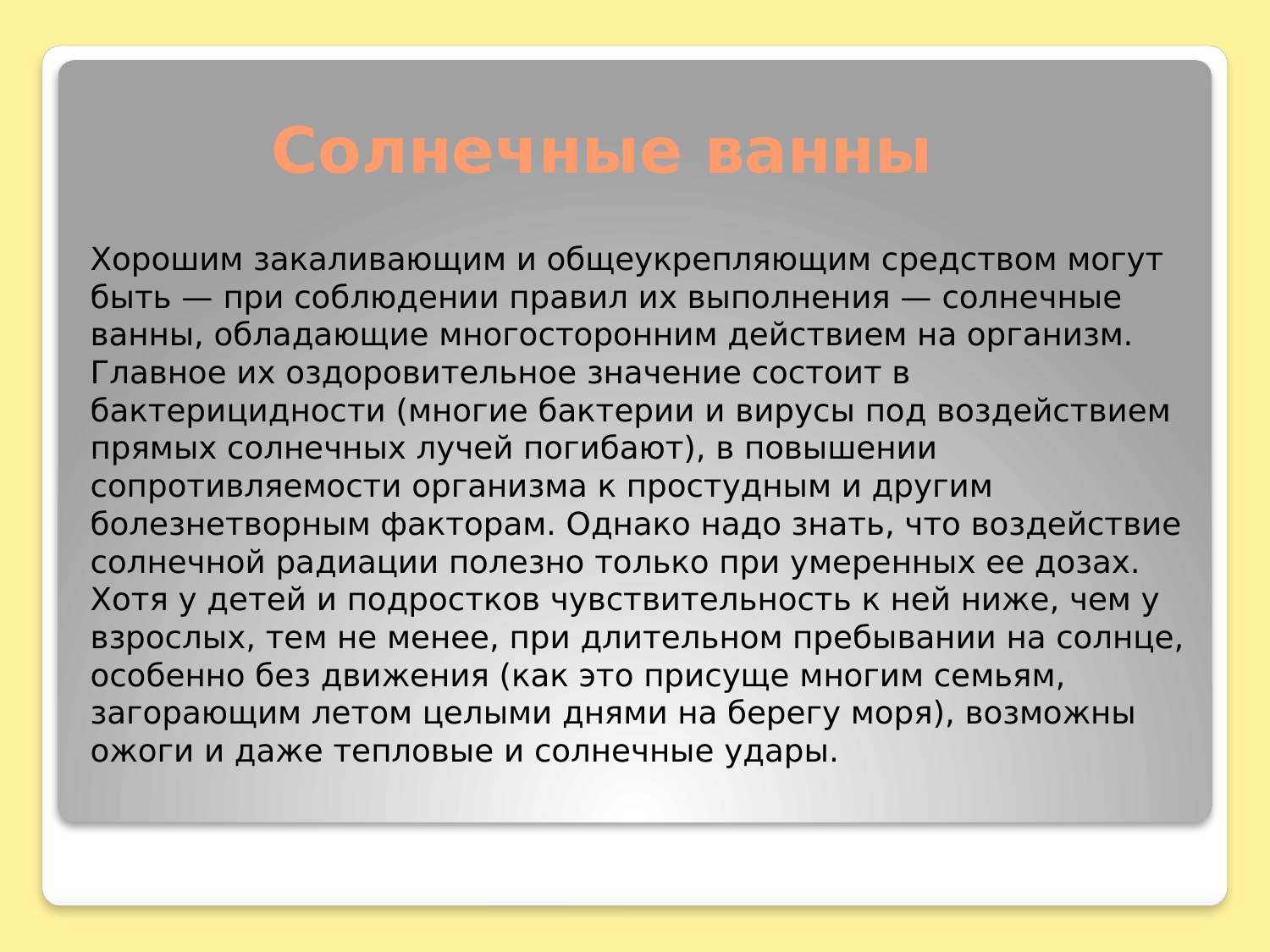

# Солнечные ванны
Хорошим закаливающим и общеукрепляющим средством могут быть — при соблюдении правил их выполнения — солнечные ванны, обладающие многосторонним действием на организм. Главное их оздоровительное значение состоит в бактерицидности (многие бактерии и вирусы под воздействием прямых солнечных лучей погибают), в повышении сопротивляемости организма к простудным и другим болезнетворным факторам. Однако надо знать, что воздействие солнечной радиации полезно только при умеренных ее дозах. Хотя у детей и подростков чувствительность к ней ниже, чем у взрослых, тем не менее, при длительном пребывании на солнце, особенно без движения (как это присуще многим семьям, загорающим летом целыми днями на берегу моря), возможны ожоги и даже тепловые и солнечные удары.